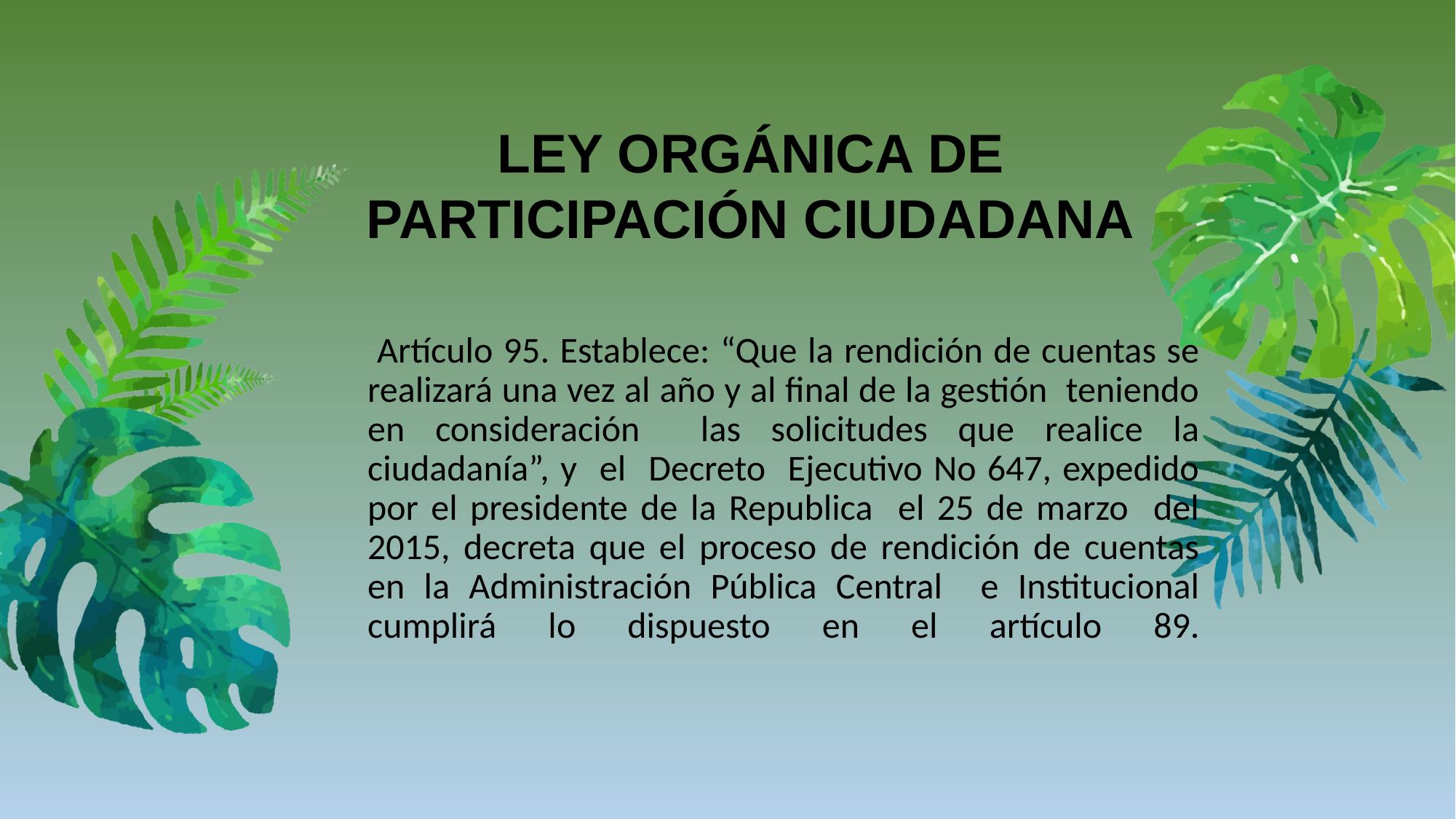

LEY ORGÁNICA DE PARTICIPACIÓN CIUDADANA
# Artículo 95. Establece: “Que la rendición de cuentas se realizará una vez al año y al final de la gestión  teniendo en consideración  las solicitudes que realice la ciudadanía”, y  el  Decreto  Ejecutivo No 647, expedido por el presidente de la Republica  el 25 de marzo  del 2015, decreta que el proceso de rendición de cuentas en la Administración Pública Central  e Institucional cumplirá lo dispuesto en el artículo 89.